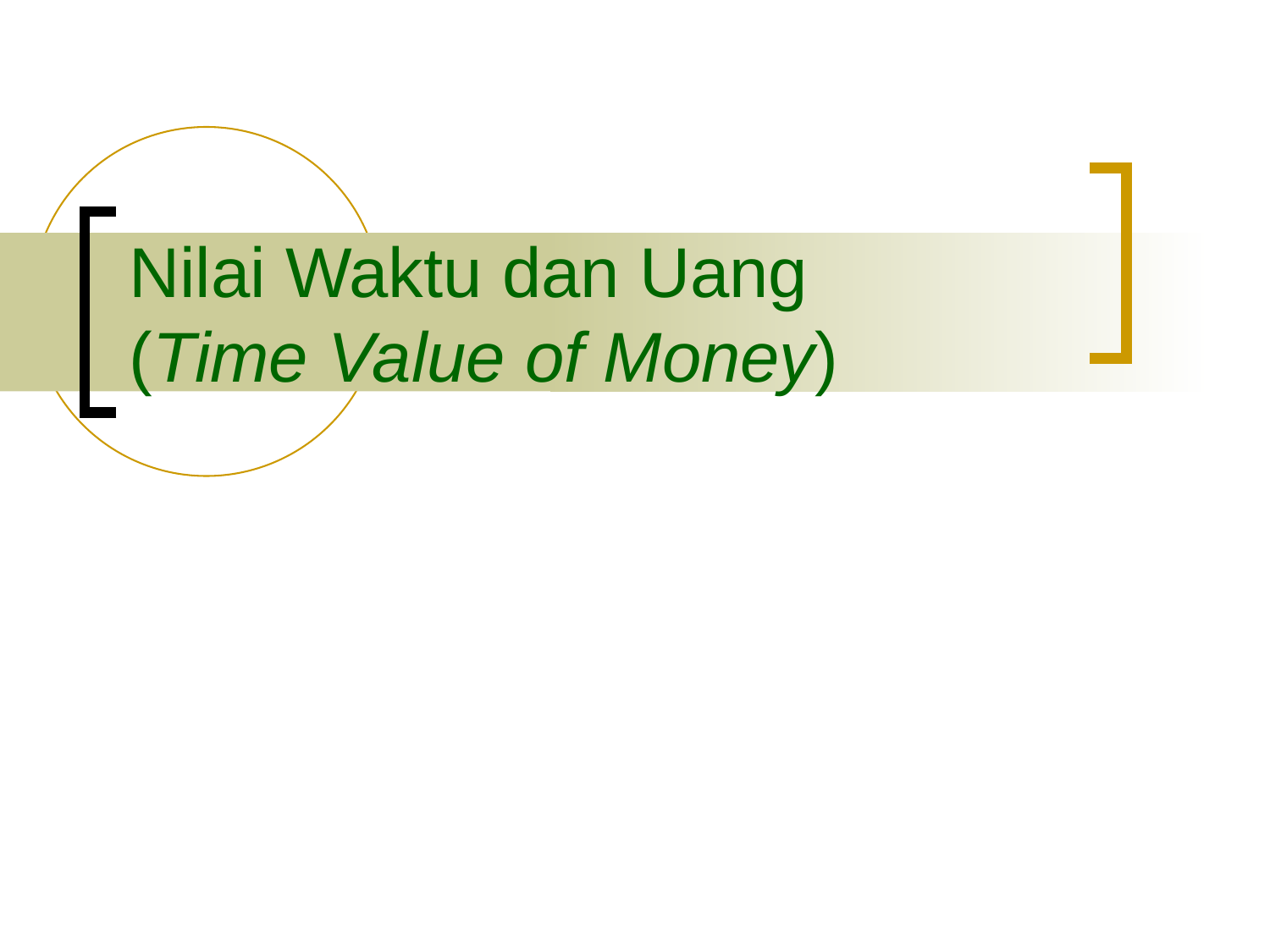

# Nilai Waktu dan Uang (Time Value of Money)